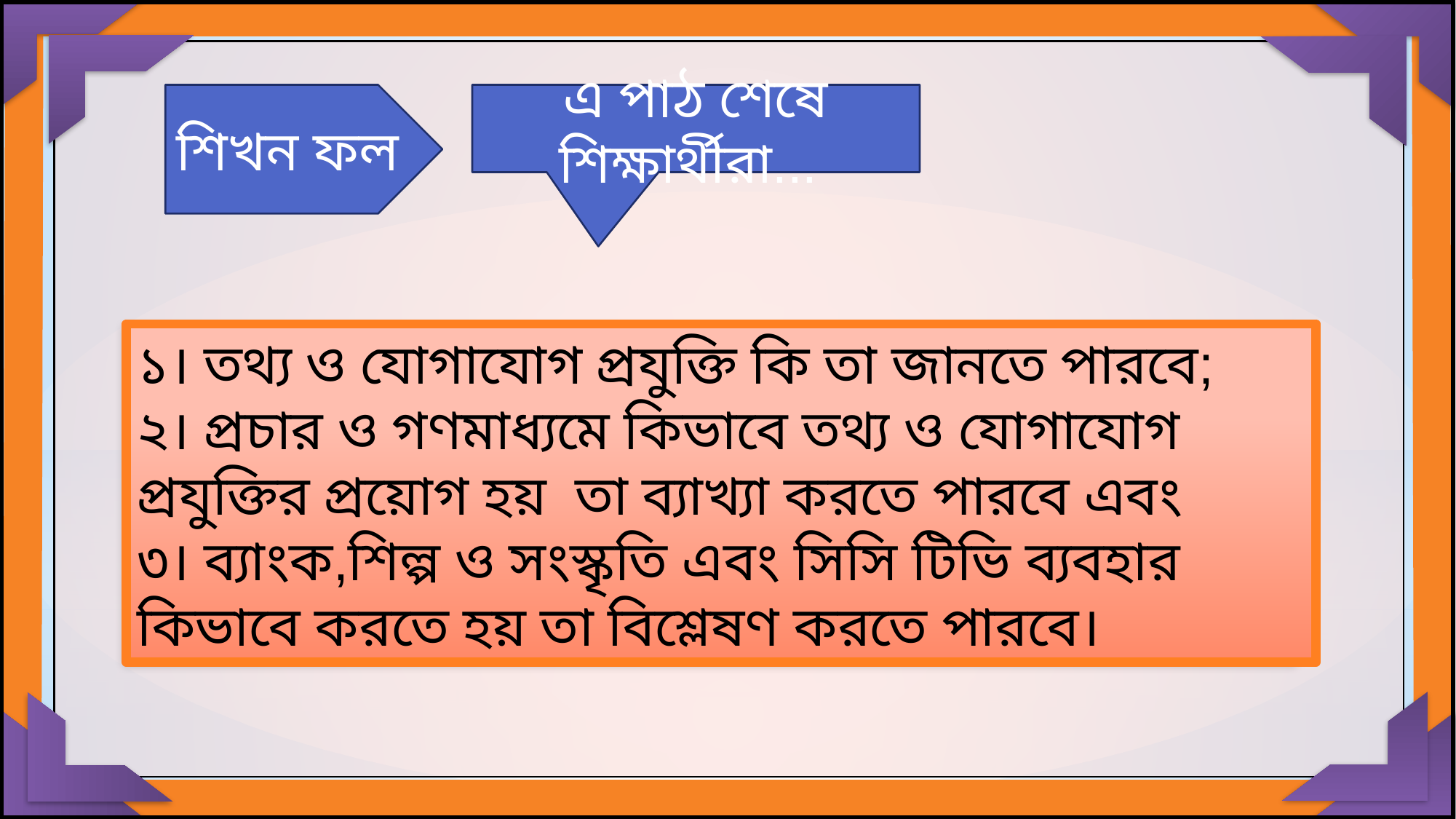

শিখন ফল
এ পাঠ শেষে শিক্ষার্থীরা...
১। তথ্য ও যোগাযোগ প্রযুক্তি কি তা জানতে পারবে;
২। প্রচার ও গণমাধ্যমে কিভাবে তথ্য ও যোগাযোগ প্রযুক্তির প্রয়োগ হয়  তা ব্যাখ্যা করতে পারবে এবং
৩। ব্যাংক,শিল্প ও সংস্কৃতি এবং সিসি টিভি ব্যবহার কিভাবে করতে হয় তা বিশ্লেষণ করতে পারবে।